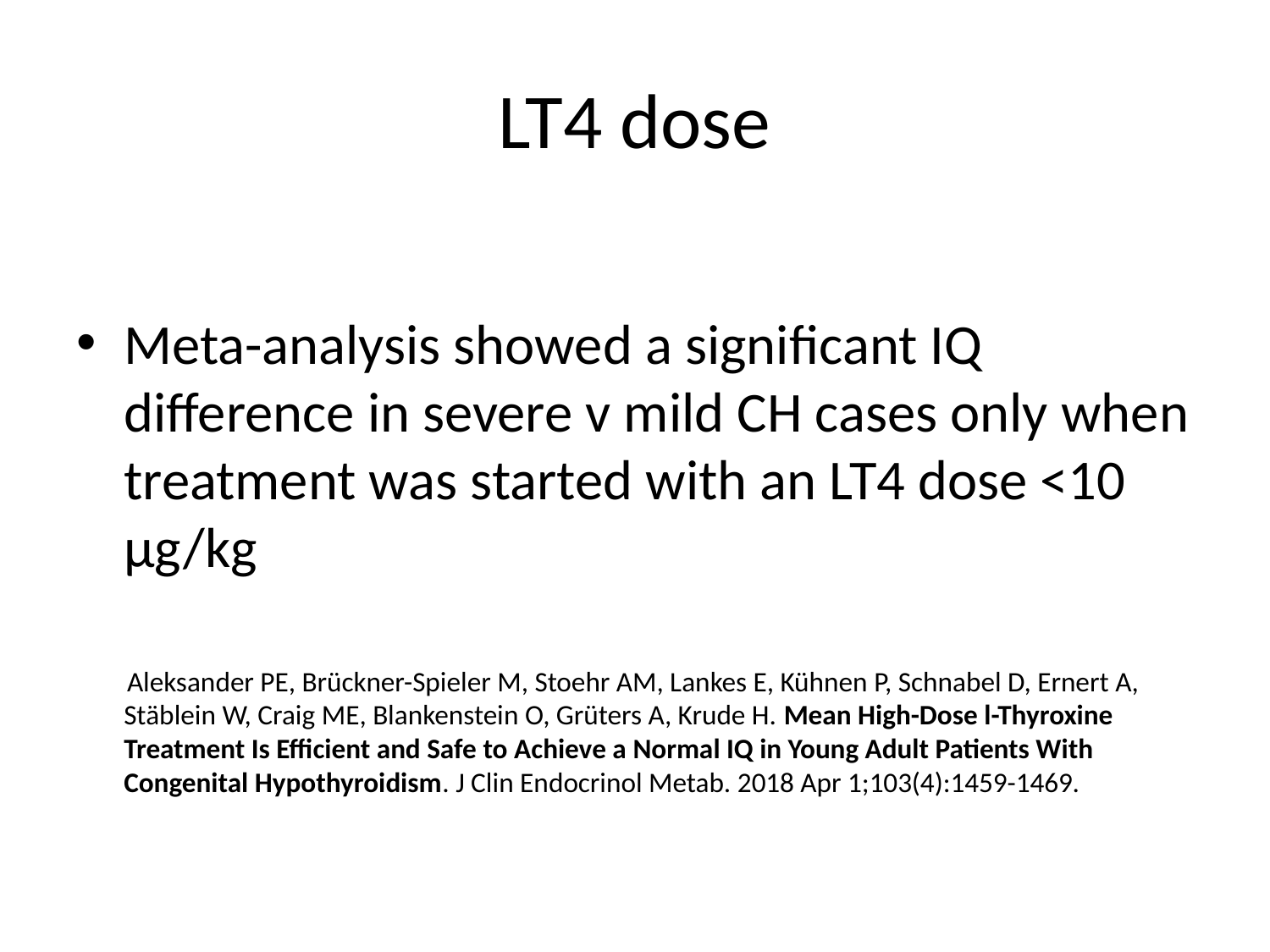

# LT4 dose

Meta-analysis showed a significant IQ difference in severe v mild CH cases only when treatment was started with an LT4 dose <10 µg/kg

        Aleksander PE, Brückner-Spieler M, Stoehr AM, Lankes E, Kühnen P, Schnabel D, Ernert A, Stäblein W, Craig ME, Blankenstein O, Grüters A, Krude H. Mean High-Dose l-Thyroxine Treatment Is Efficient and Safe to Achieve a Normal IQ in Young Adult Patients With Congenital Hypothyroidism. J Clin Endocrinol Metab. 2018 Apr 1;103(4):1459-1469.